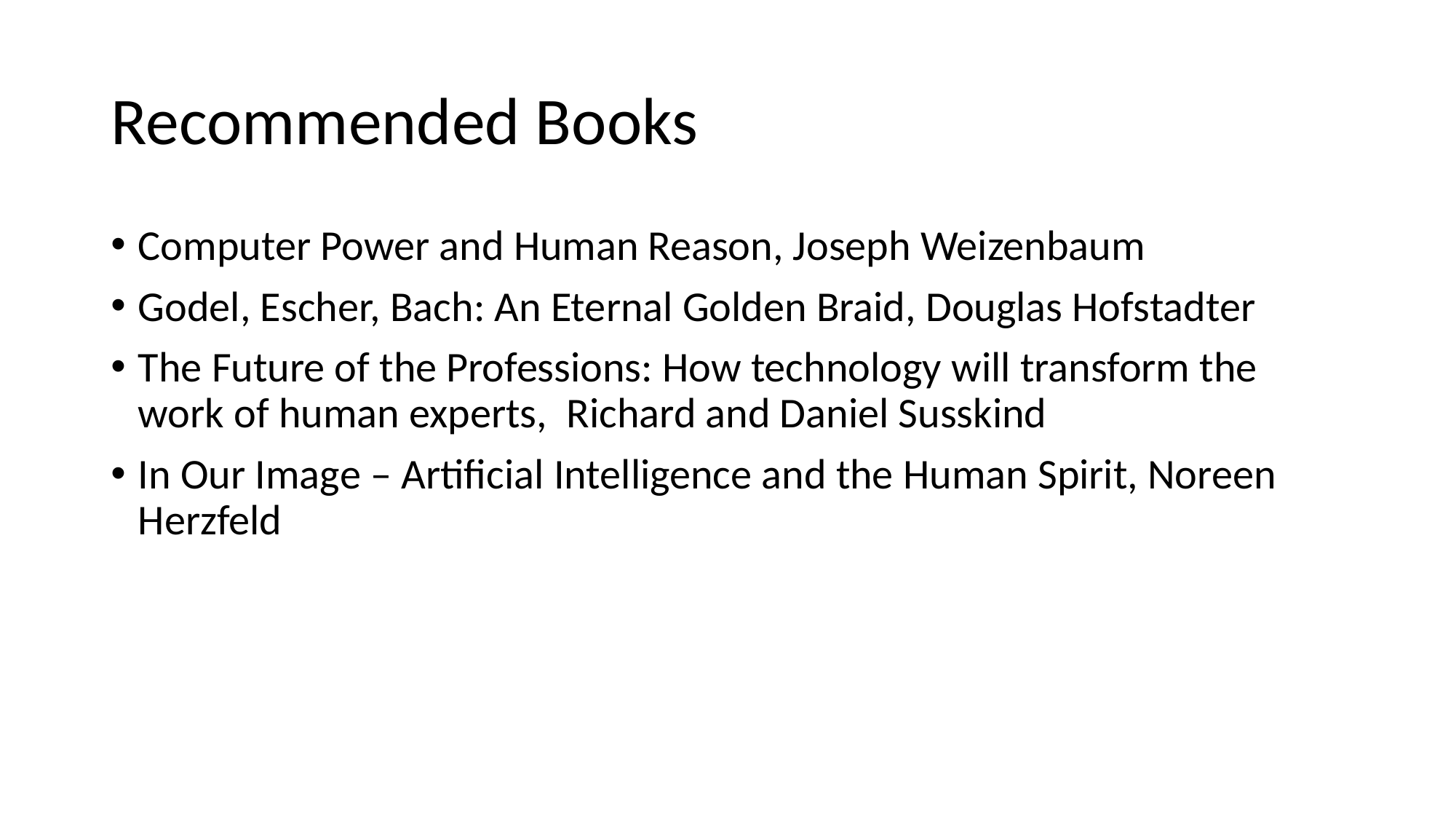

# Recommended Books
Computer Power and Human Reason, Joseph Weizenbaum
Godel, Escher, Bach: An Eternal Golden Braid, Douglas Hofstadter
The Future of the Professions: How technology will transform the work of human experts,  Richard and Daniel Susskind
In Our Image – Artificial Intelligence and the Human Spirit, Noreen Herzfeld